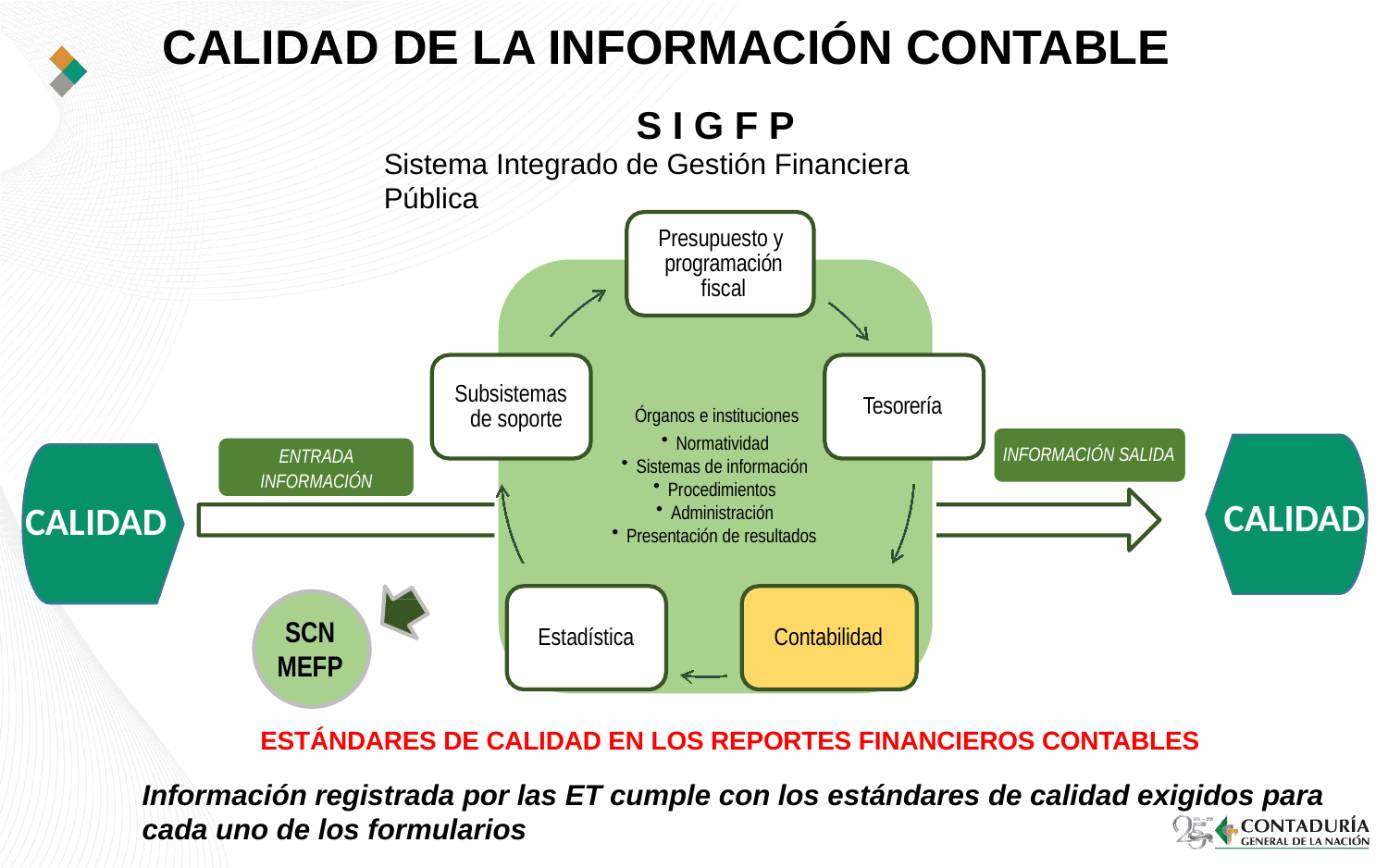

# CALIDAD DE LA INFORMACIÓN CONTABLE
S I G F P
Sistema Integrado de Gestión Financiera Pública

Presupuesto y  programación  fiscal

Subsistemas  de soporte
Tesorería
Órganos e instituciones
Normatividad
Sistemas de información
Procedimientos
Administración
Presentación de resultados

INFORMACIÓN SALIDA
ENTRADA
INFORMACIÓN

CALIDAD

CALIDAD

SCN  MEFP
Estadística
Contabilidad

ESTÁNDARES DE CALIDAD EN LOS REPORTES FINANCIEROS CONTABLES
	Información registrada por las ET cumple con los estándares de calidad exigidos para cada uno de los formularios